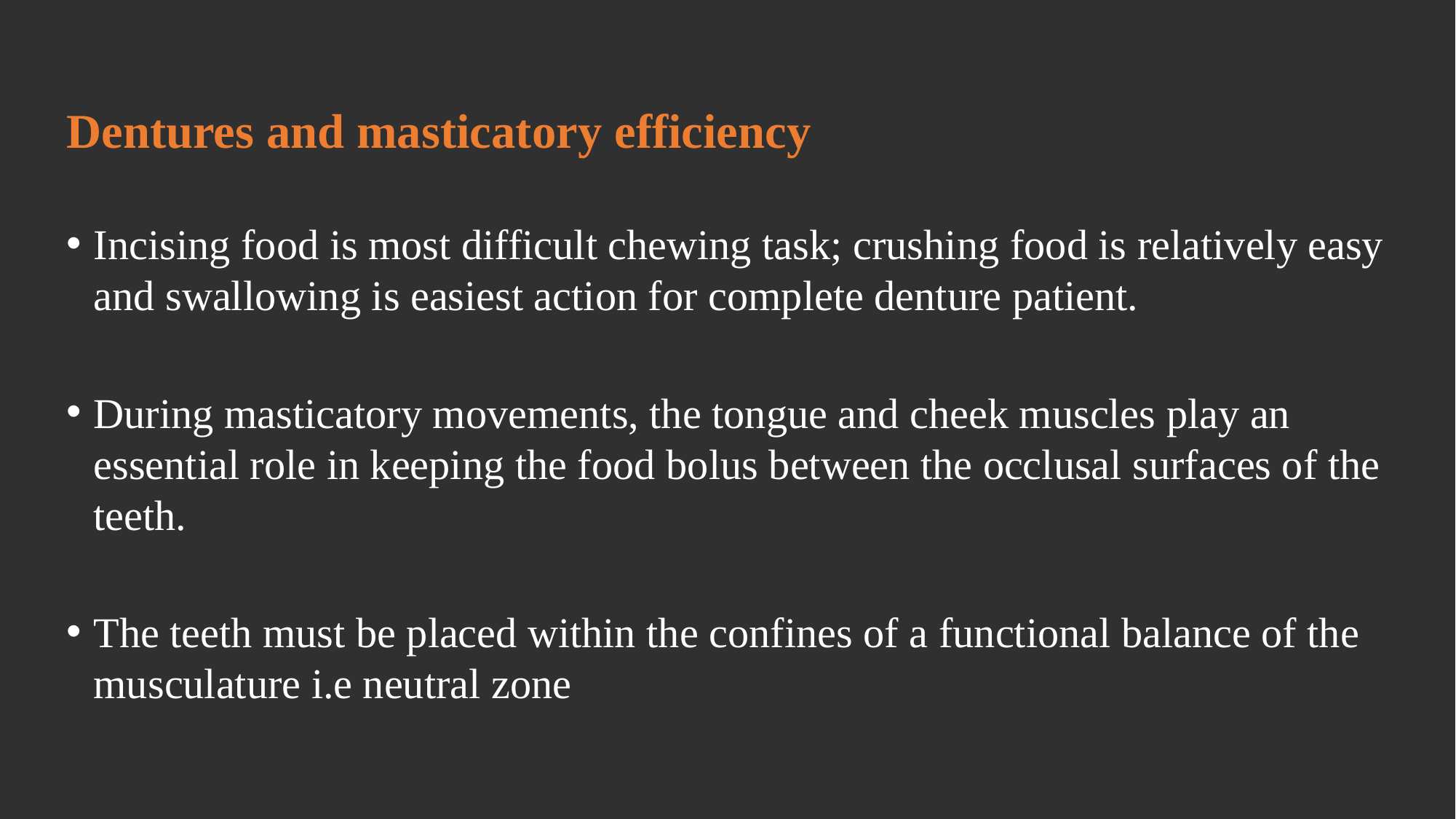

Dentures and masticatory efficiency

Incising food is most difficult chewing task; crushing food is relatively easy and swallowing is easiest action for complete denture patient.

During masticatory movements, the tongue and cheek muscles play an essential role in keeping the food bolus between the occlusal surfaces of the teeth.

The teeth must be placed within the confines of a functional balance of the musculature i.e neutral zone